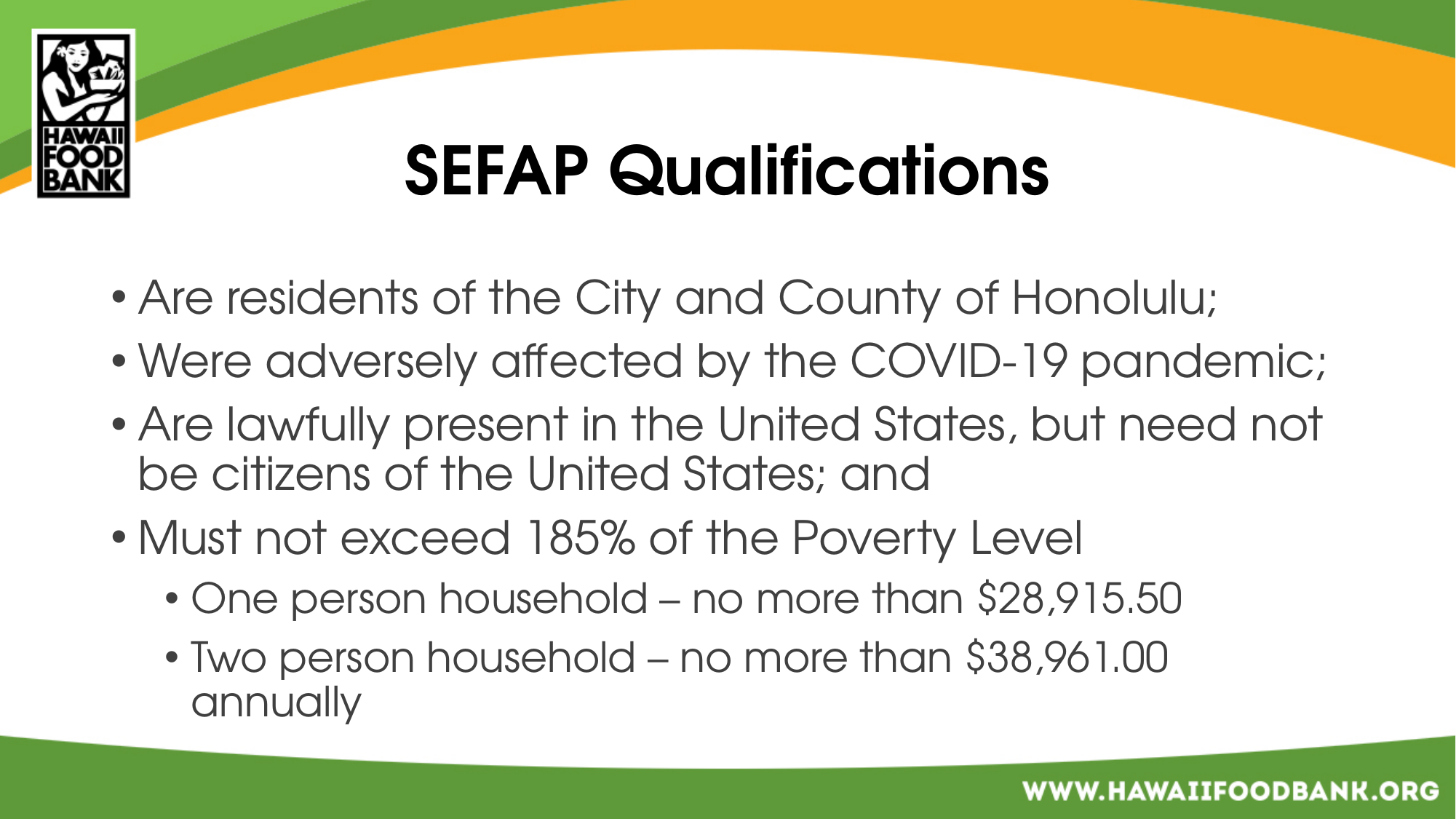

# SEFAP Qualifications
Are residents of the City and County of Honolulu;
Were adversely affected by the COVID-19 pandemic;
Are lawfully present in the United States, but need not be citizens of the United States; and
Must not exceed 185% of the Poverty Level
One person household – no more than $28,915.50
Two person household – no more than $38,961.00 annually